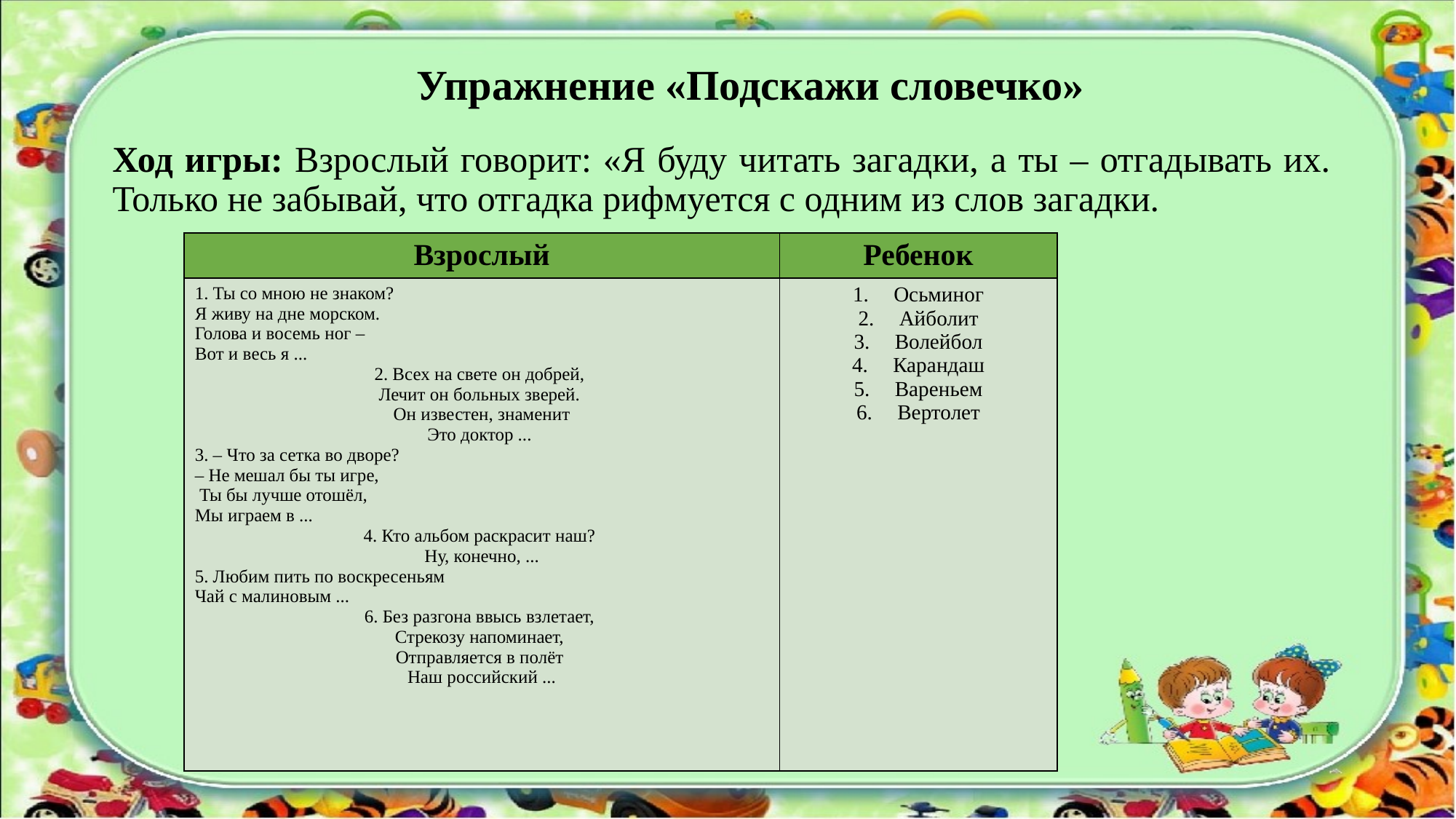

# Упражнение «Подскажи словечко»
Ход игры: Взрослый говорит: «Я буду читать загадки, а ты – отгадывать их. Только не забывай, что отгадка рифмуется с одним из слов загадки.

| Взрослый | Ребенок |
| --- | --- |
| 1. Ты со мною не знаком? Я живу на дне морском. Голова и восемь ног – Вот и весь я ... 2. Всех на свете он добрей, Лечит он больных зверей. Он известен, знаменит Это доктор ... 3. – Что за сетка во дворе? – Не мешал бы ты игре, Ты бы лучше отошёл, Мы играем в ... 4. Кто альбом раскрасит наш? Ну, конечно, ... 5. Любим пить по воскресеньям Чай с малиновым ... 6. Без разгона ввысь взлетает, Стрекозу напоминает, Отправляется в полёт Наш российский ... | Осьминог Айболит Волейбол Карандаш Вареньем Вертолет |